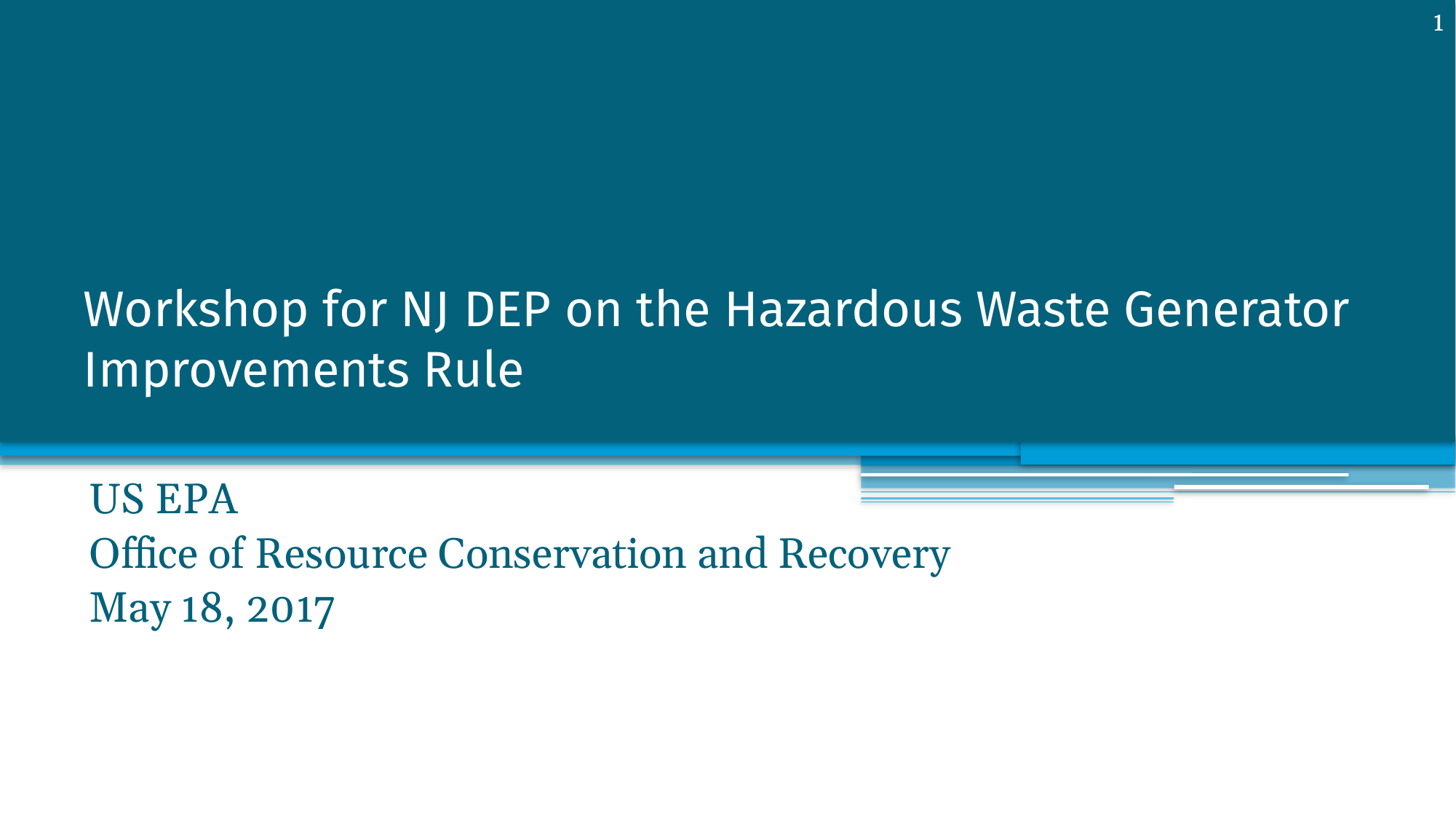

1
# Workshop for NJ DEP on the Hazardous Waste Generator Improvements Rule
US EPA
Office of Resource Conservation and Recovery
May 18, 2017